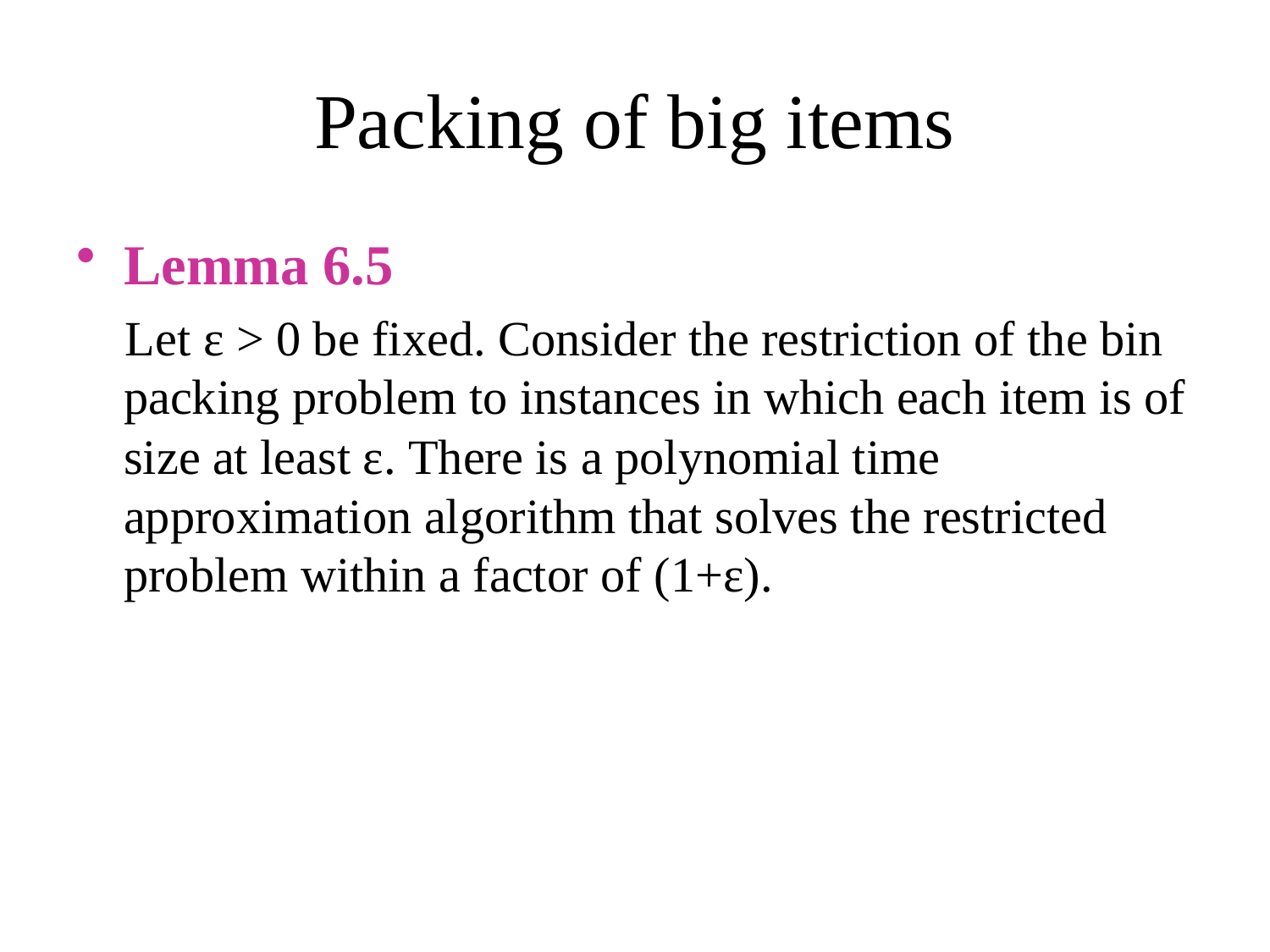

# Packing of big items
Lemma 6.5
    Let ε > 0 be fixed. Consider the restriction of the bin packing problem to instances in which each item is of size at least ε. There is a polynomial time approximation algorithm that solves the restricted problem within a factor of (1+ε).